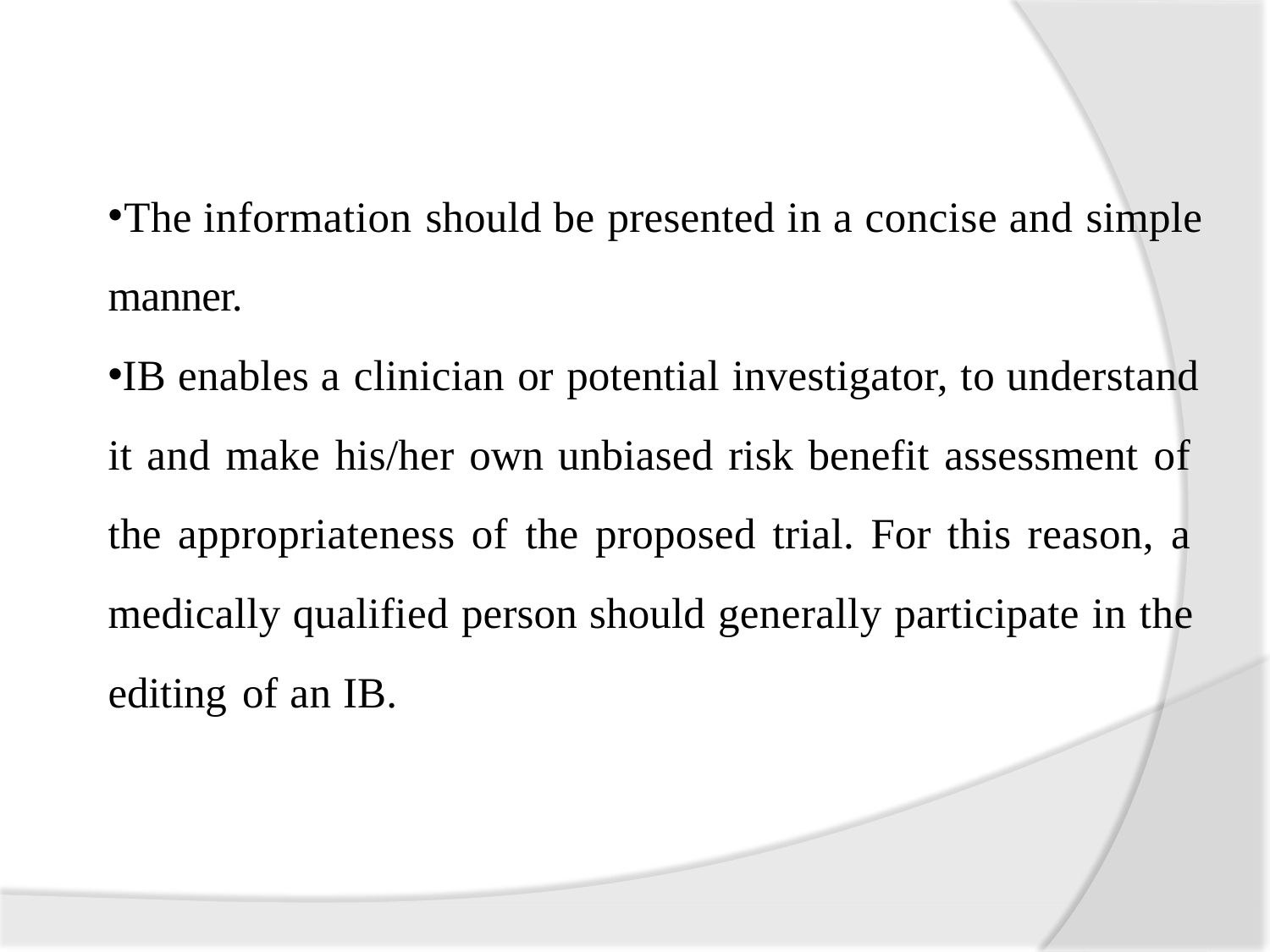

The information should be presented in a concise and simple
manner.
IB enables a clinician or potential investigator, to understand
it and make his/her own unbiased risk benefit assessment of  the appropriateness of the proposed trial. For this reason, a  medically qualified person should generally participate in the  editing of an IB.